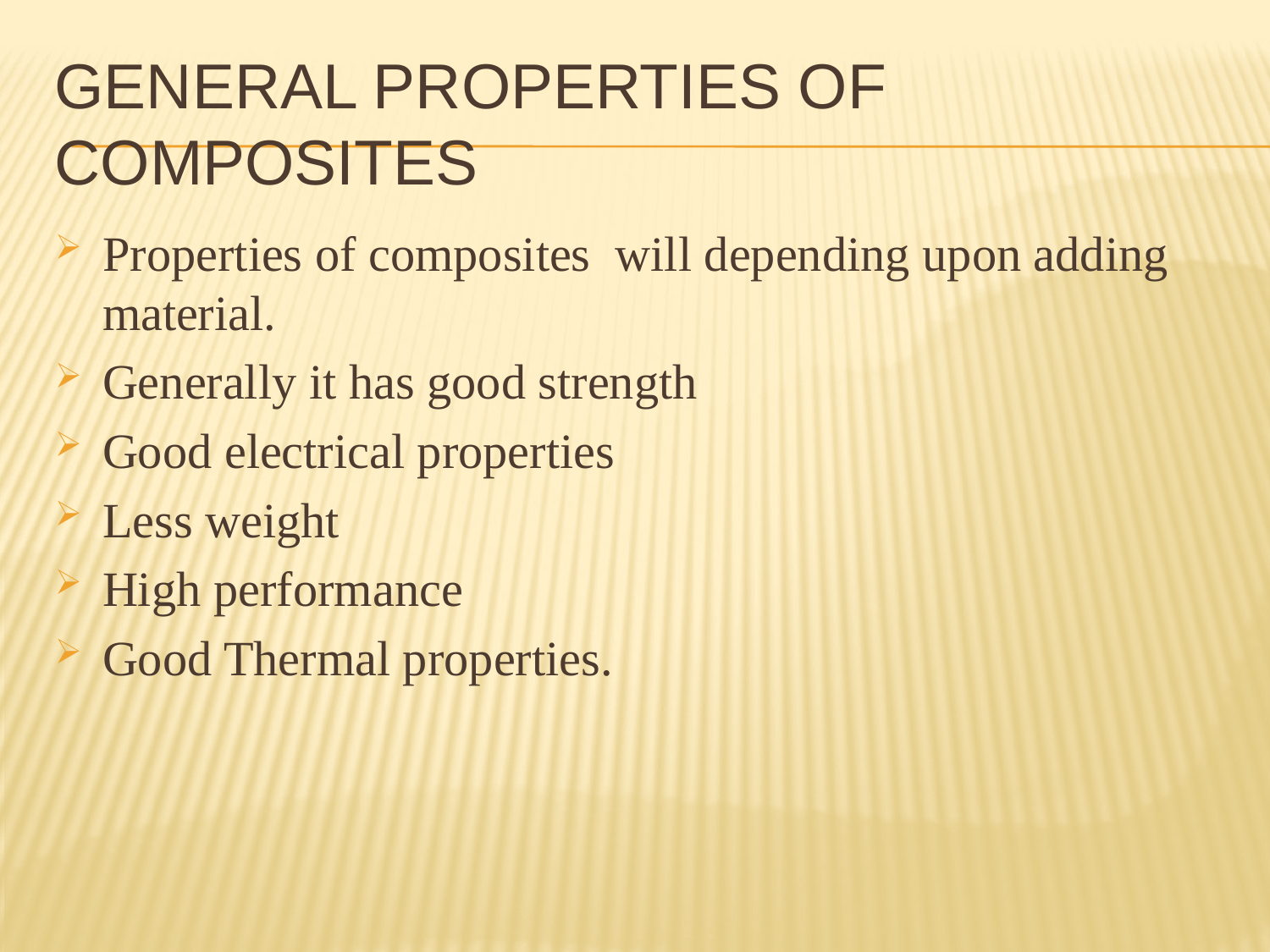

# General Properties of composites
Properties of composites  will depending upon adding material.
Generally it has good strength
Good electrical properties
Less weight
High performance
Good Thermal properties.